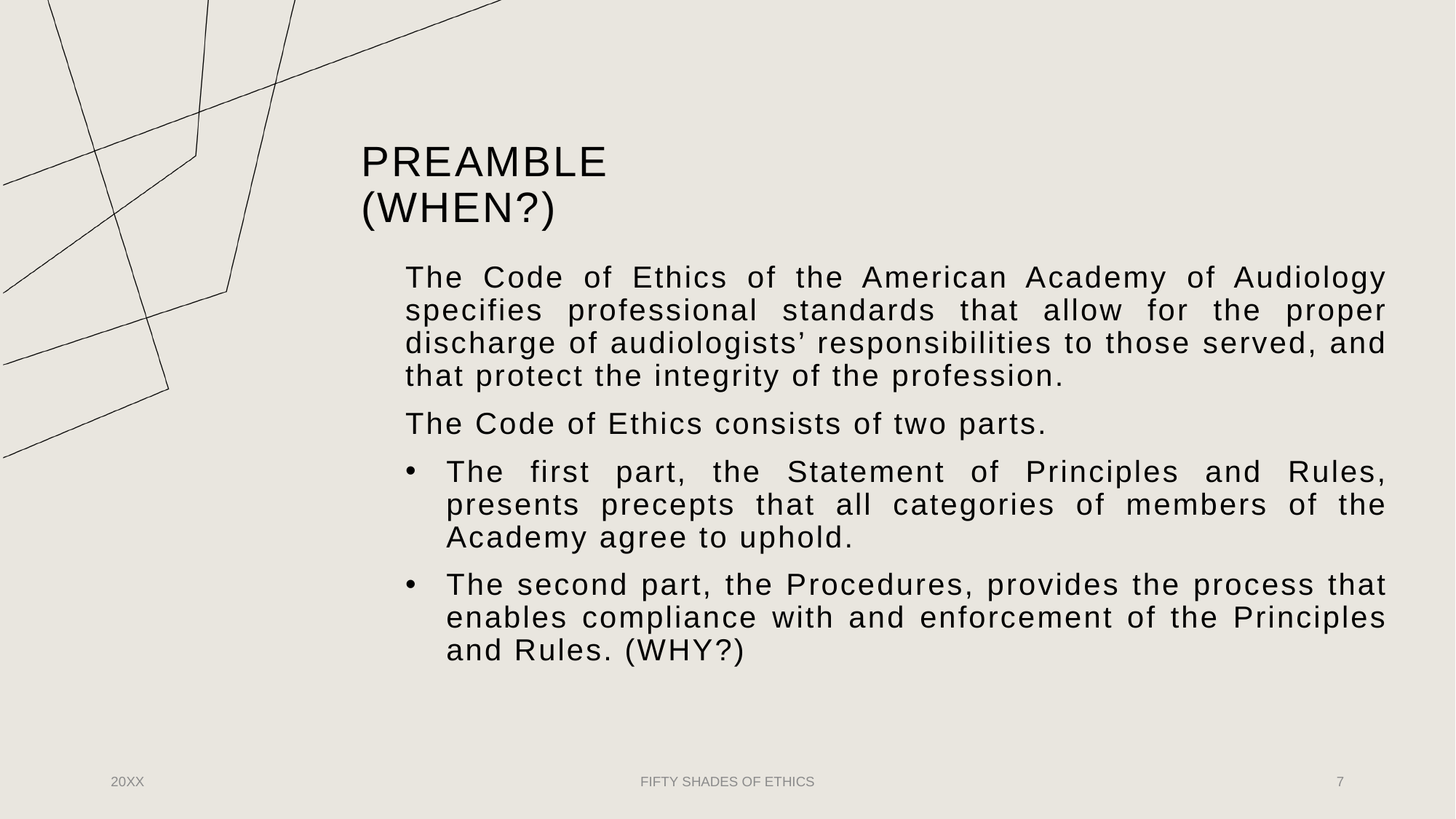

# Preamble (when?)
The Code of Ethics of the American Academy of Audiology specifies professional standards that allow for the proper discharge of audiologists’ responsibilities to those served, and that protect the integrity of the profession.
The Code of Ethics consists of two parts.
The first part, the Statement of Principles and Rules, presents precepts that all categories of members of the Academy agree to uphold.
The second part, the Procedures, provides the process that enables compliance with and enforcement of the Principles and Rules. (WHY?)

20XX
FIFTY SHADES OF ETHICS
7